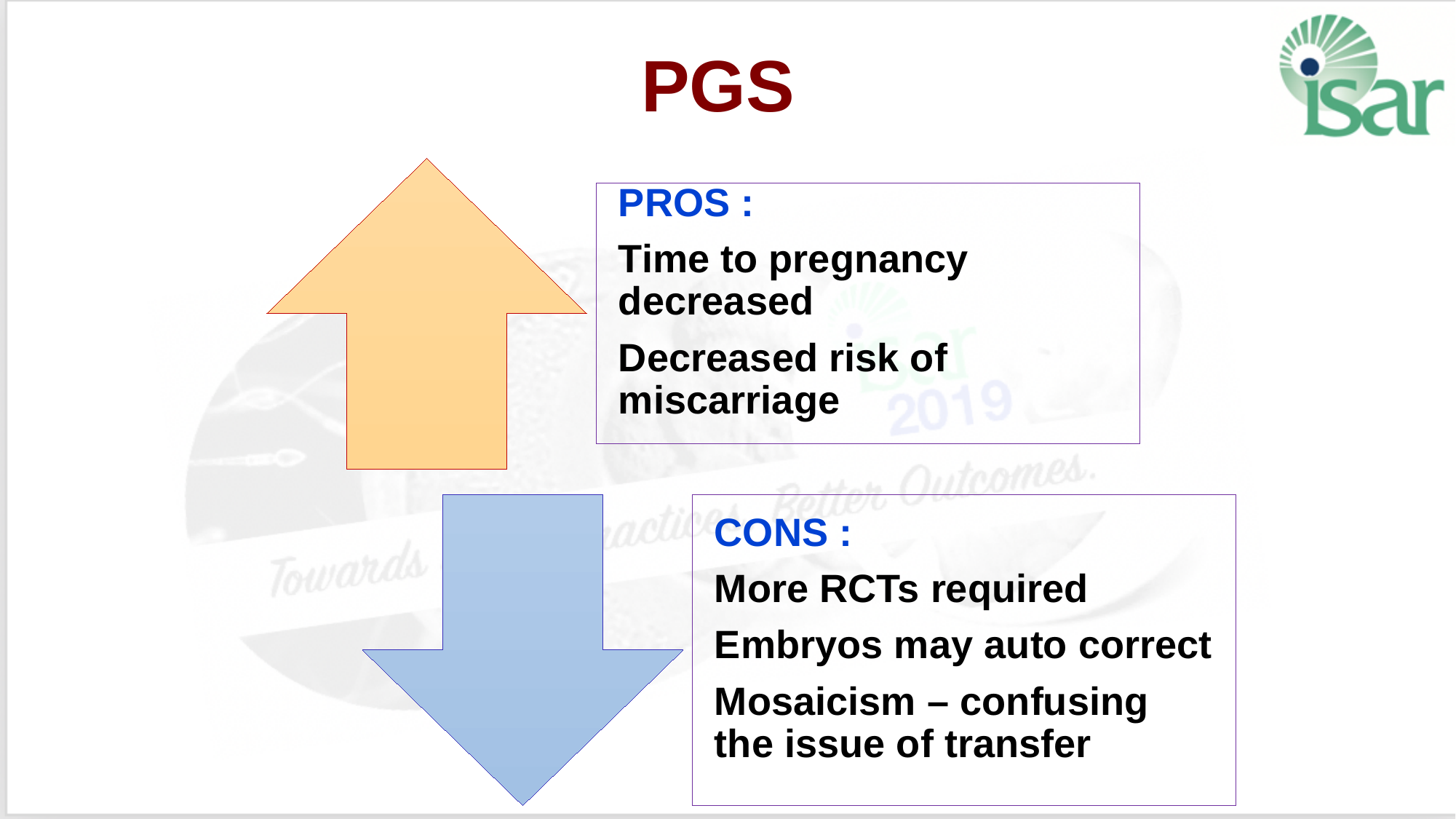

# PGS
PROS :
Time to pregnancy decreased
Decreased risk of miscarriage
CONS :
More RCTs required
Embryos may auto correct
Mosaicism – confusing the issue of transfer